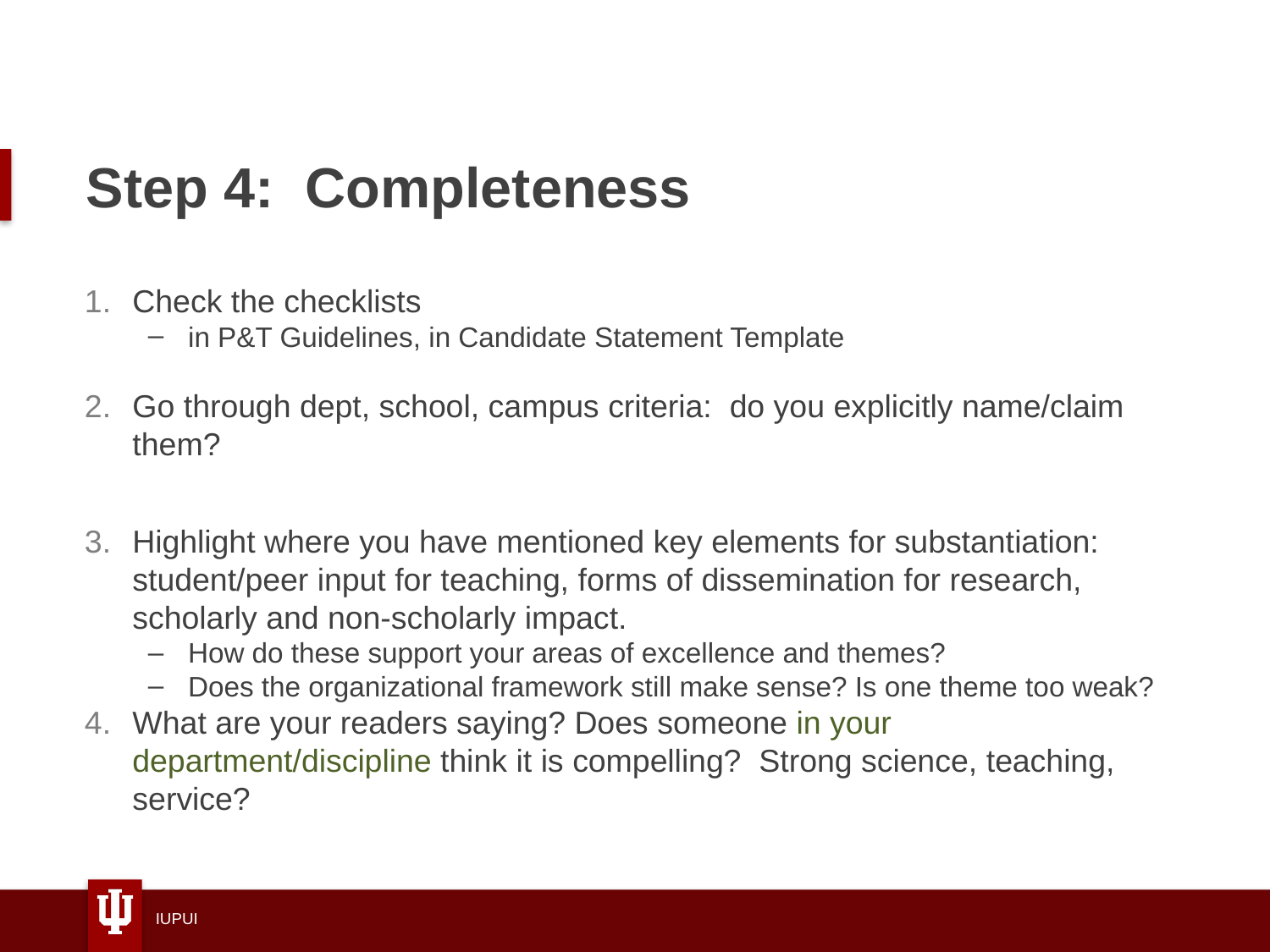

# Step 4:  Completeness
Check the checklists
in P&T Guidelines, in Candidate Statement Template

Go through dept, school, campus criteria:  do you explicitly name/claim them?

Highlight where you have mentioned key elements for substantiation:  student/peer input for teaching, forms of dissemination for research, scholarly and non-scholarly impact.
How do these support your areas of excellence and themes?
Does the organizational framework still make sense? Is one theme too weak?
What are your readers saying? Does someone in your department/discipline think it is compelling?  Strong science, teaching, service?